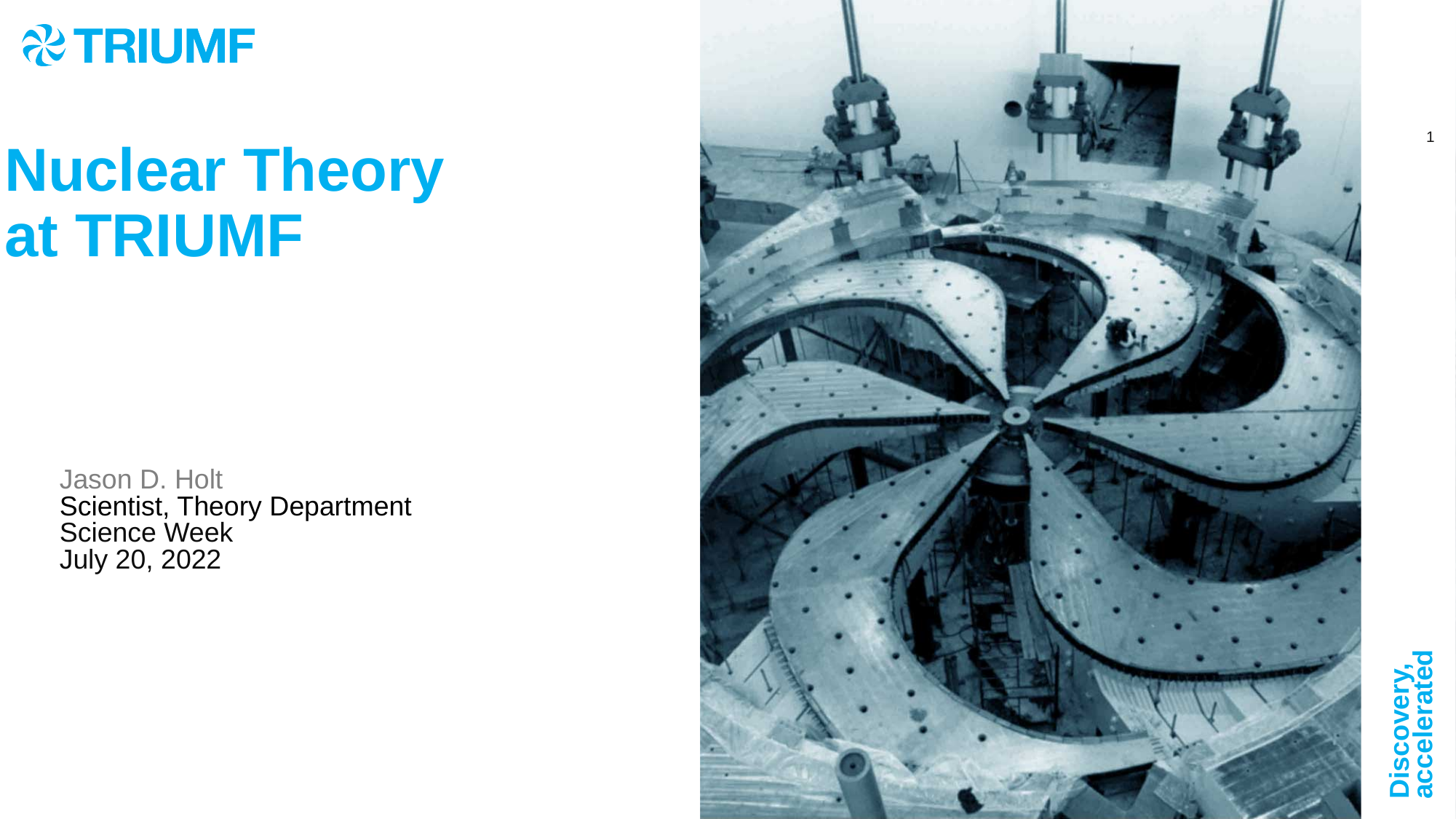

# Nuclear Theory at TRIUMF
Jason D. Holt
Scientist, Theory Department
Science Week
July 20, 2022